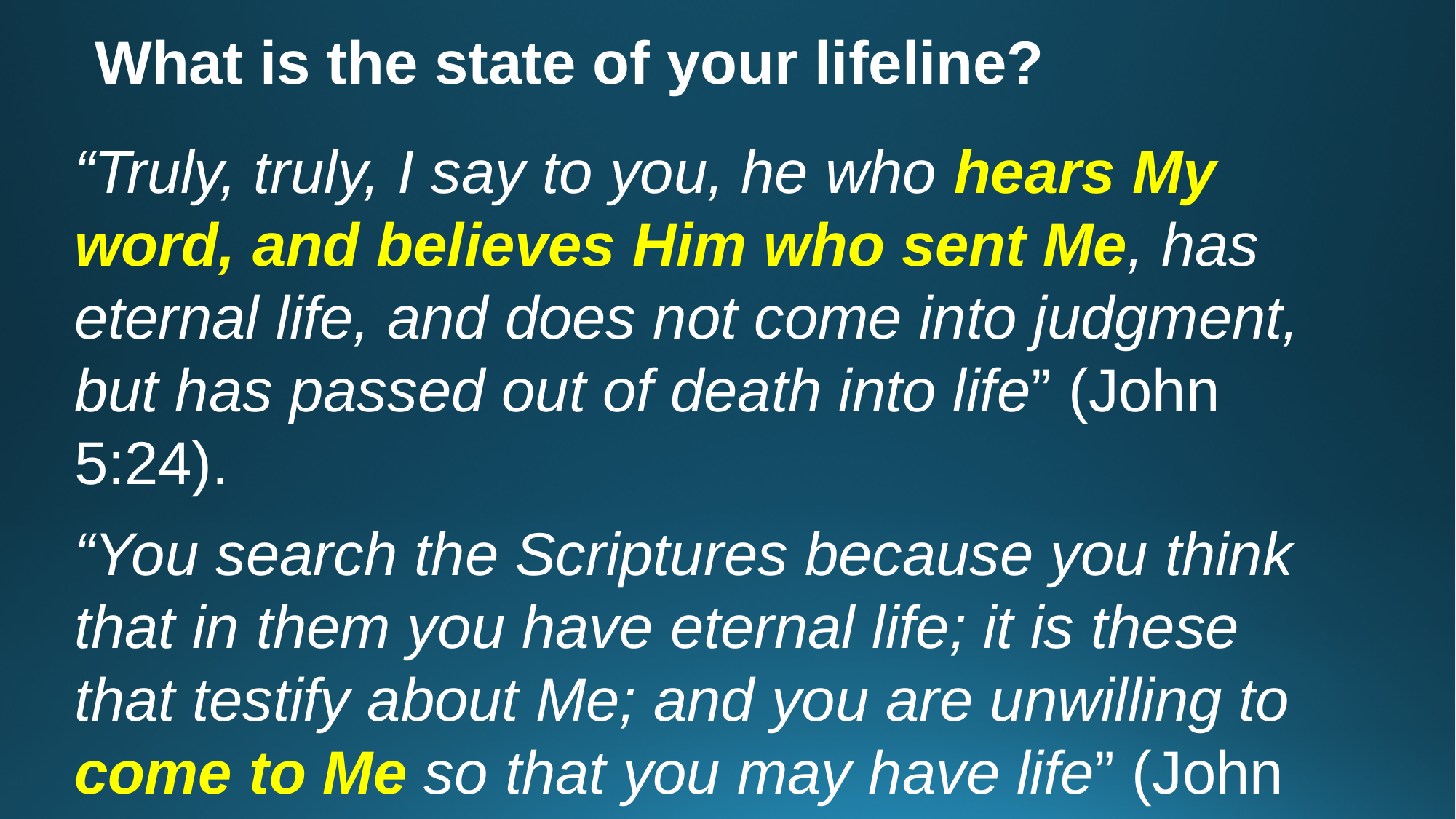

# What is the state of your lifeline?

“Truly, truly, I say to you, he who hears My word, and believes Him who sent Me, has eternal life, and does not come into judgment, but has passed out of death into life” (John 5:24).
“You search the Scriptures because you think that in them you have eternal life; it is these that testify about Me; and you are unwilling to come to Me so that you may have life” (John 5:39–40).